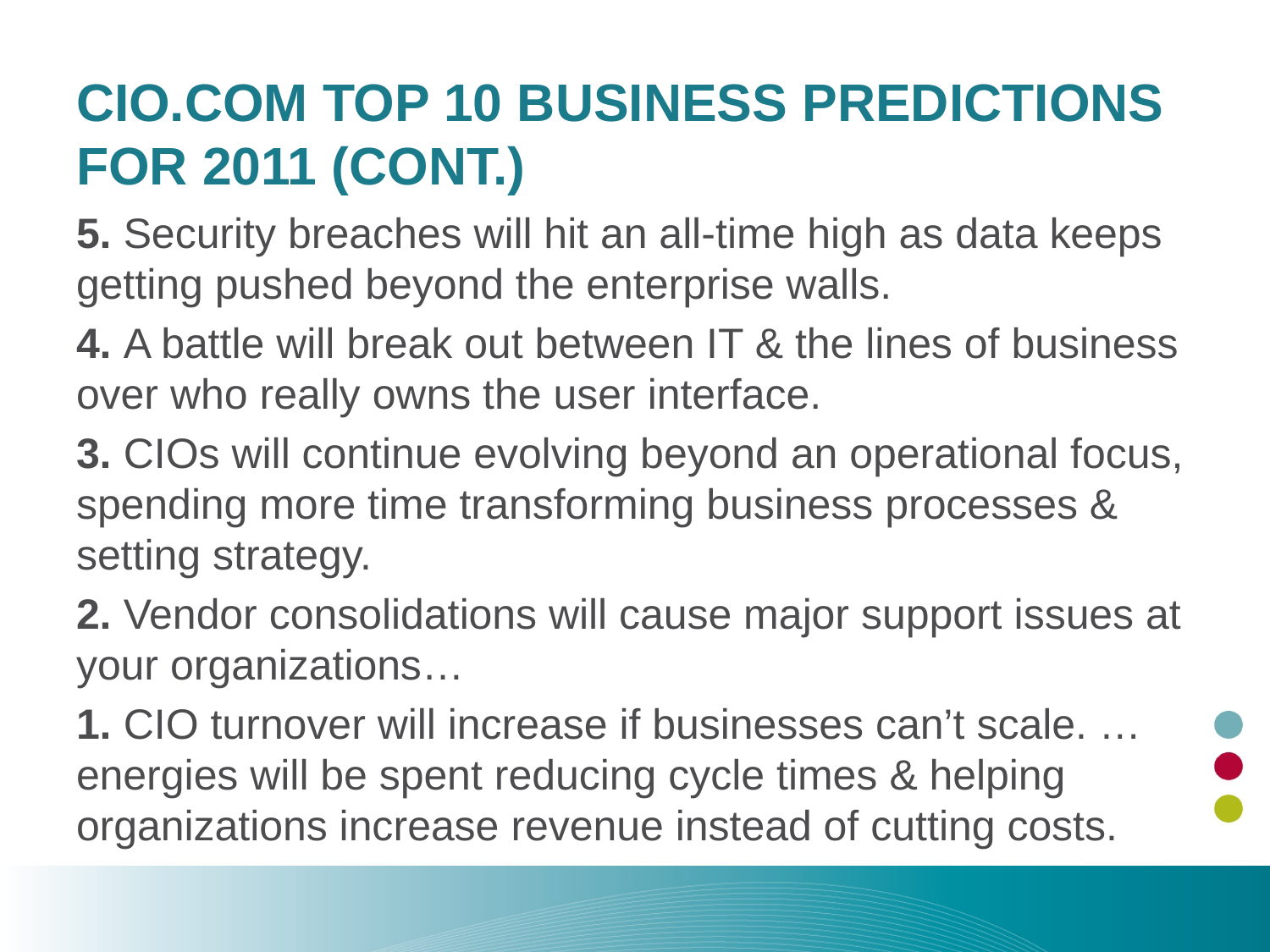

# CIO.com top 10 business predictions for 2011 (cont.)
5. Security breaches will hit an all-time high as data keeps getting pushed beyond the enterprise walls.
4. A battle will break out between IT & the lines of business over who really owns the user interface.
3. CIOs will continue evolving beyond an operational focus, spending more time transforming business processes & setting strategy.
2. Vendor consolidations will cause major support issues at your organizations…
1. CIO turnover will increase if businesses can’t scale. …energies will be spent reducing cycle times & helping organizations increase revenue instead of cutting costs.